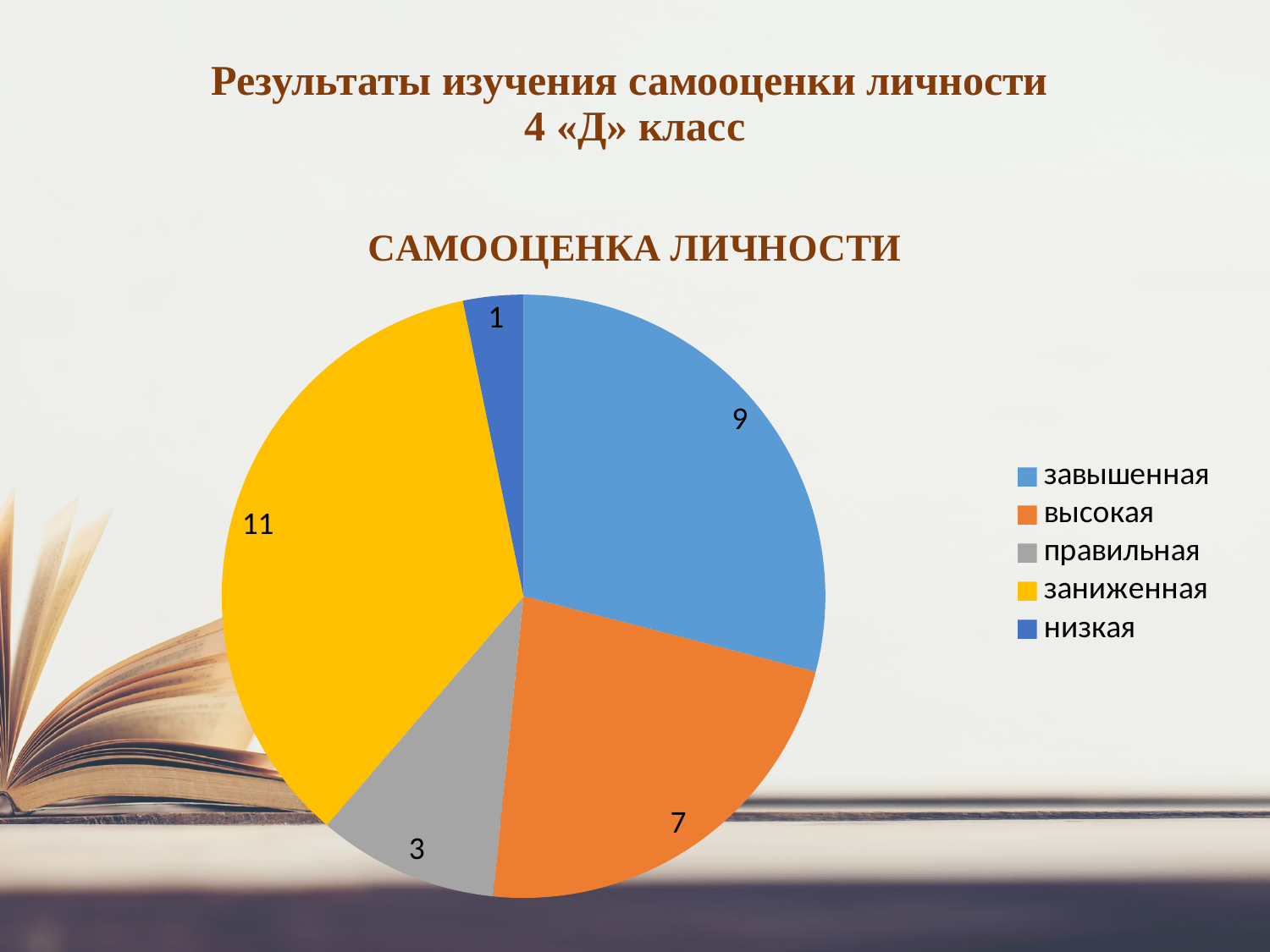

# Результаты изучения самооценки личности 4 «Д» класс

### Chart: САМООЦЕНКА ЛИЧНОСТИ

| Category | САМООЦЕНКА ЛИЧНОСТИ |
|---|---|
| завышенная | 9.0 |
| высокая | 7.0 |
| правильная | 3.0 |
| заниженная | 11.0 |
| низкая | 1.0 |